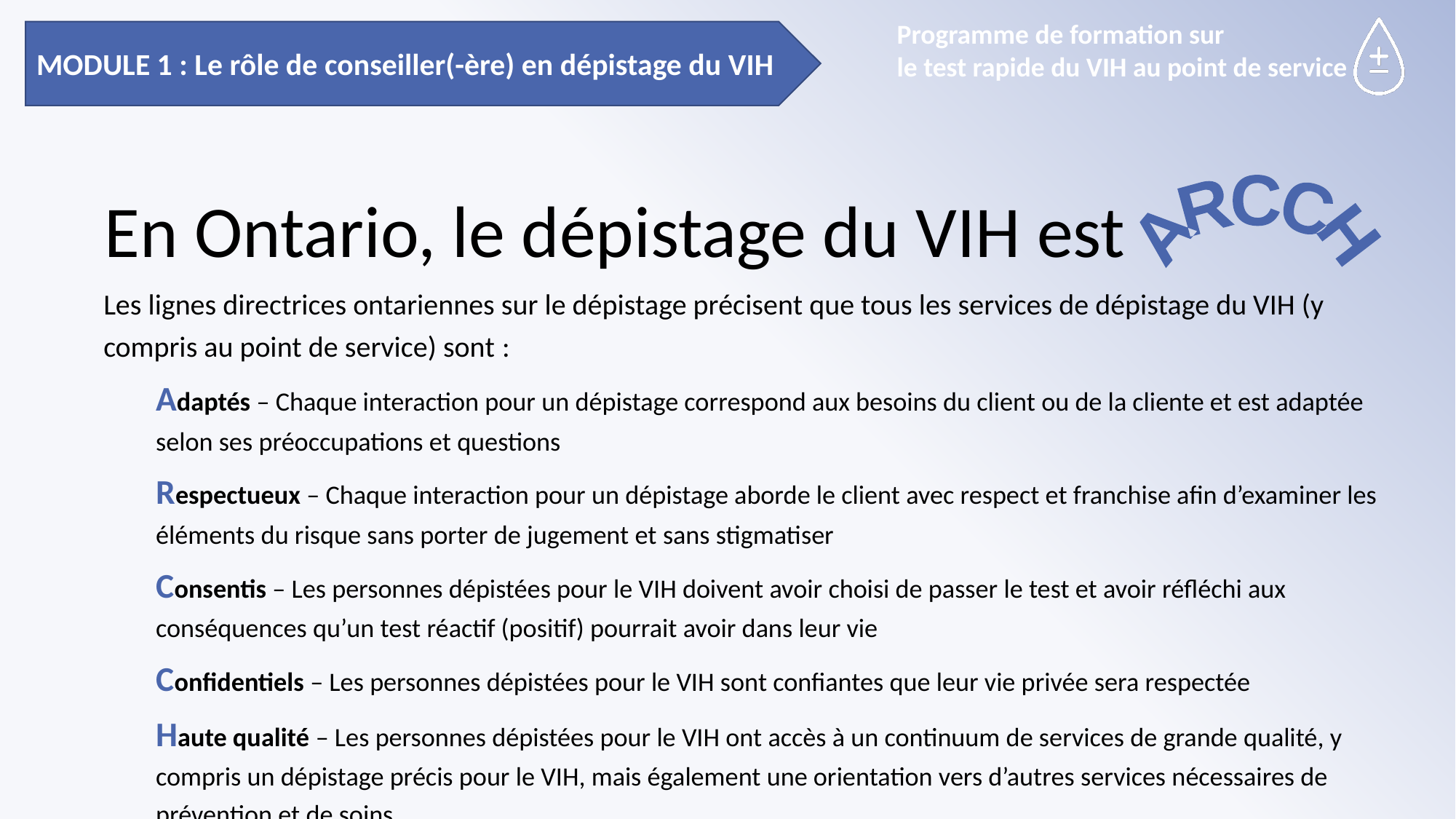

MODULE 1 : Le rôle de conseiller(-ère) en dépistage du VIH
# En Ontario, le dépistage du VIH est
ARCCH
Les lignes directrices ontariennes sur le dépistage précisent que tous les services de dépistage du VIH (y compris au point de service) sont :
Adaptés – Chaque interaction pour un dépistage correspond aux besoins du client ou de la cliente et est adaptée selon ses préoccupations et questions
Respectueux – Chaque interaction pour un dépistage aborde le client avec respect et franchise afin d’examiner les éléments du risque sans porter de jugement et sans stigmatiser
Consentis – Les personnes dépistées pour le VIH doivent avoir choisi de passer le test et avoir réfléchi aux conséquences qu’un test réactif (positif) pourrait avoir dans leur vie
Confidentiels – Les personnes dépistées pour le VIH sont confiantes que leur vie privée sera respectée
Haute qualité – Les personnes dépistées pour le VIH ont accès à un continuum de services de grande qualité, y compris un dépistage précis pour le VIH, mais également une orientation vers d’autres services nécessaires de prévention et de soins